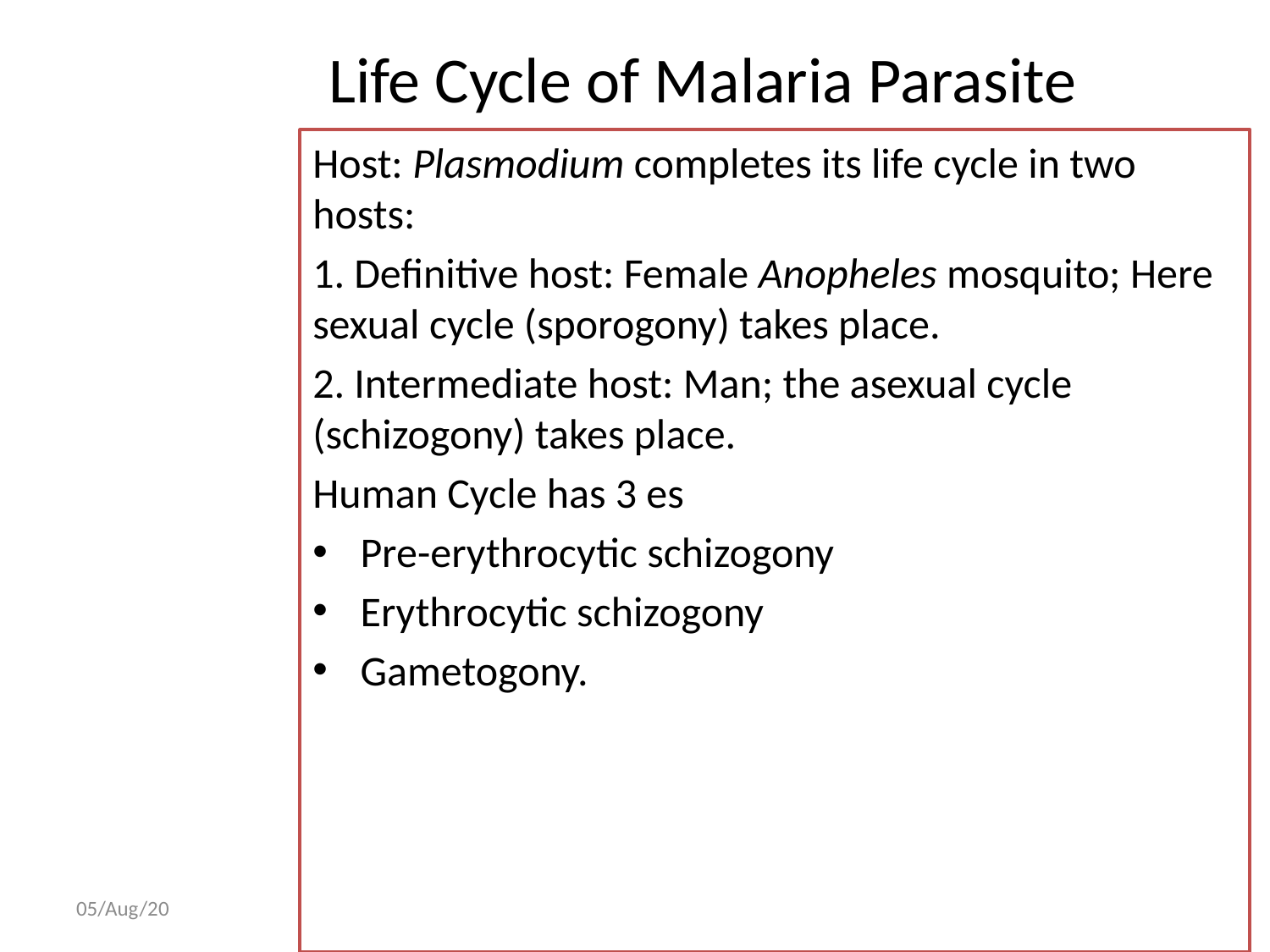

# Life Cycle of Malaria Parasite
Host: Plasmodium completes its life cycle in two hosts:
1. Definitive host: Female Anopheles mosquito; Here sexual cycle (sporogony) takes place.
2. Intermediate host: Man; the asexual cycle (schizogony) takes place.
Human Cycle has 3 es
Pre­-erythrocytic schizogony
Erythrocytic schizogony
Gametogony.

05/Aug/20